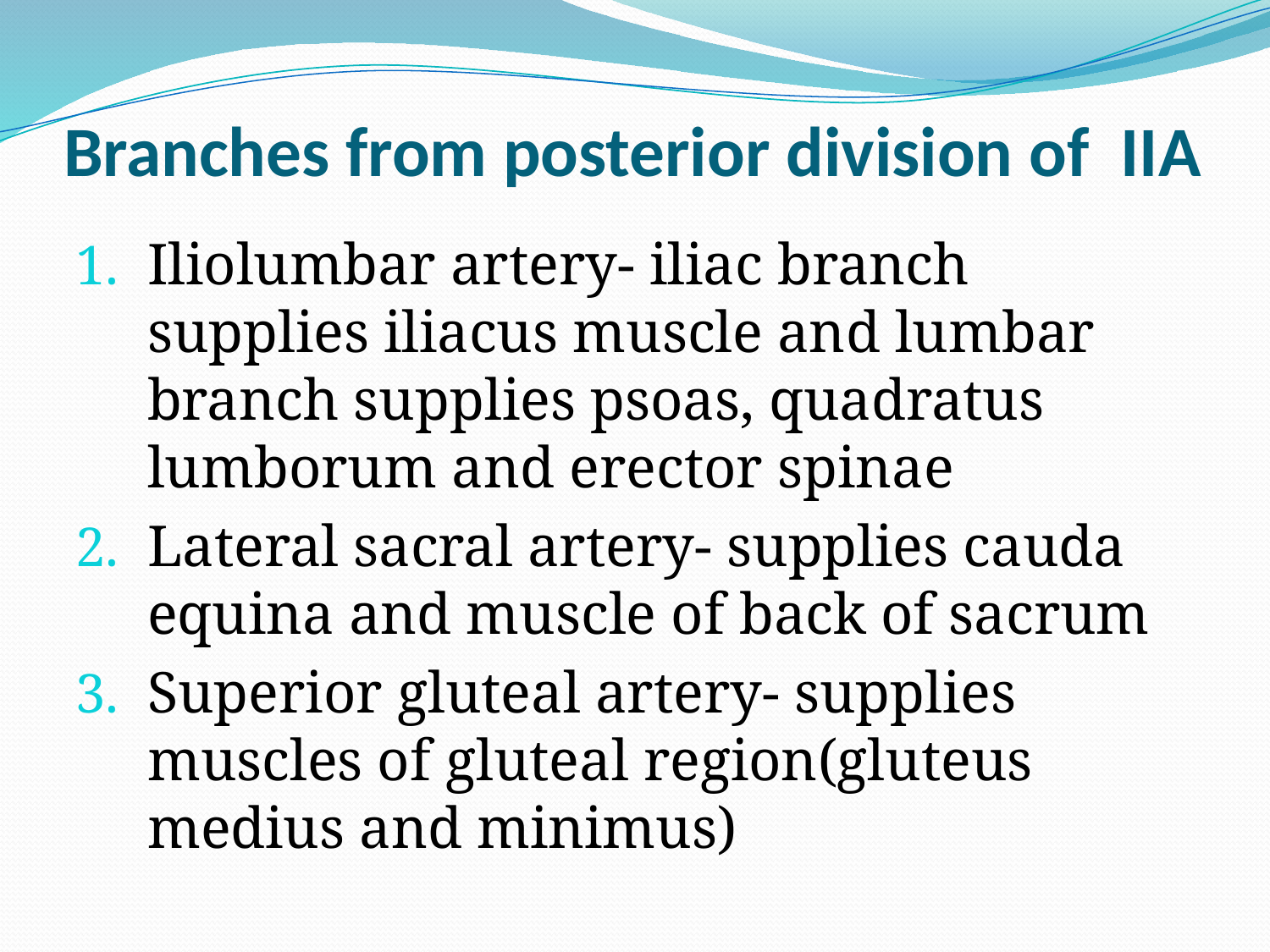

# Branches from posterior division of  IIA
Iliolumbar artery- iliac branch supplies iliacus muscle and lumbar branch supplies psoas, quadratus lumborum and erector spinae
Lateral sacral artery- supplies cauda equina and muscle of back of sacrum
Superior gluteal artery- supplies muscles of gluteal region(gluteus medius and minimus)